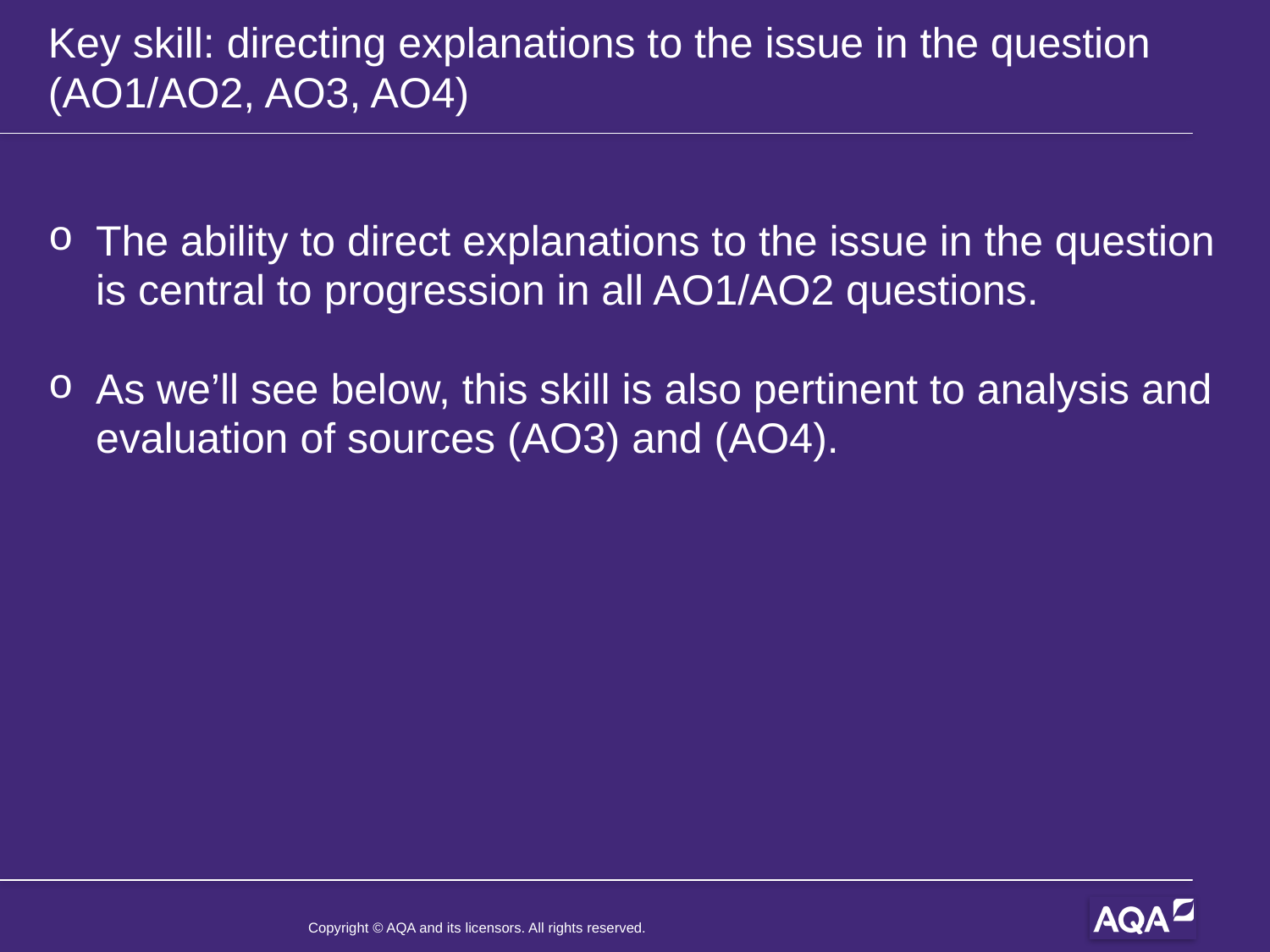

Key skill: directing explanations to the issue in the question (AO1/AO2, AO3, AO4)

The ability to direct explanations to the issue in the question is central to progression in all AO1/AO2 questions.

As we’ll see below, this skill is also pertinent to analysis and evaluation of sources (AO3) and (AO4).

Copyright © AQA and its licensors. All rights reserved.